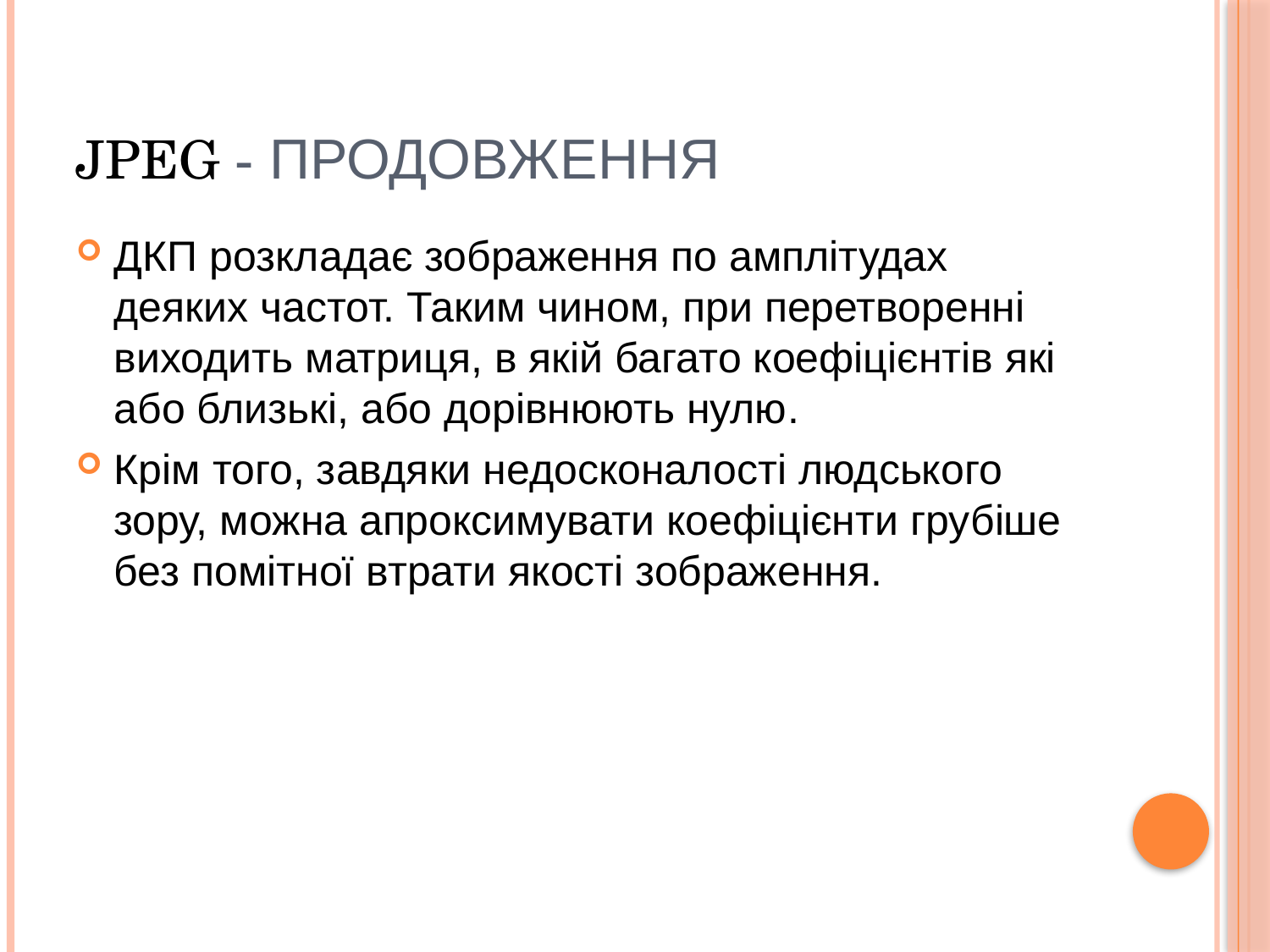

# JPEG - продовження
ДКП розкладає зображення по амплітудах деяких частот. Таким чином, при перетворенні виходить матриця, в якій багато коефіцієнтів які або близькі, або дорівнюють нулю.
Крім того, завдяки недосконалості людського зору, можна апроксимувати коефіцієнти грубіше без помітної втрати якості зображення.